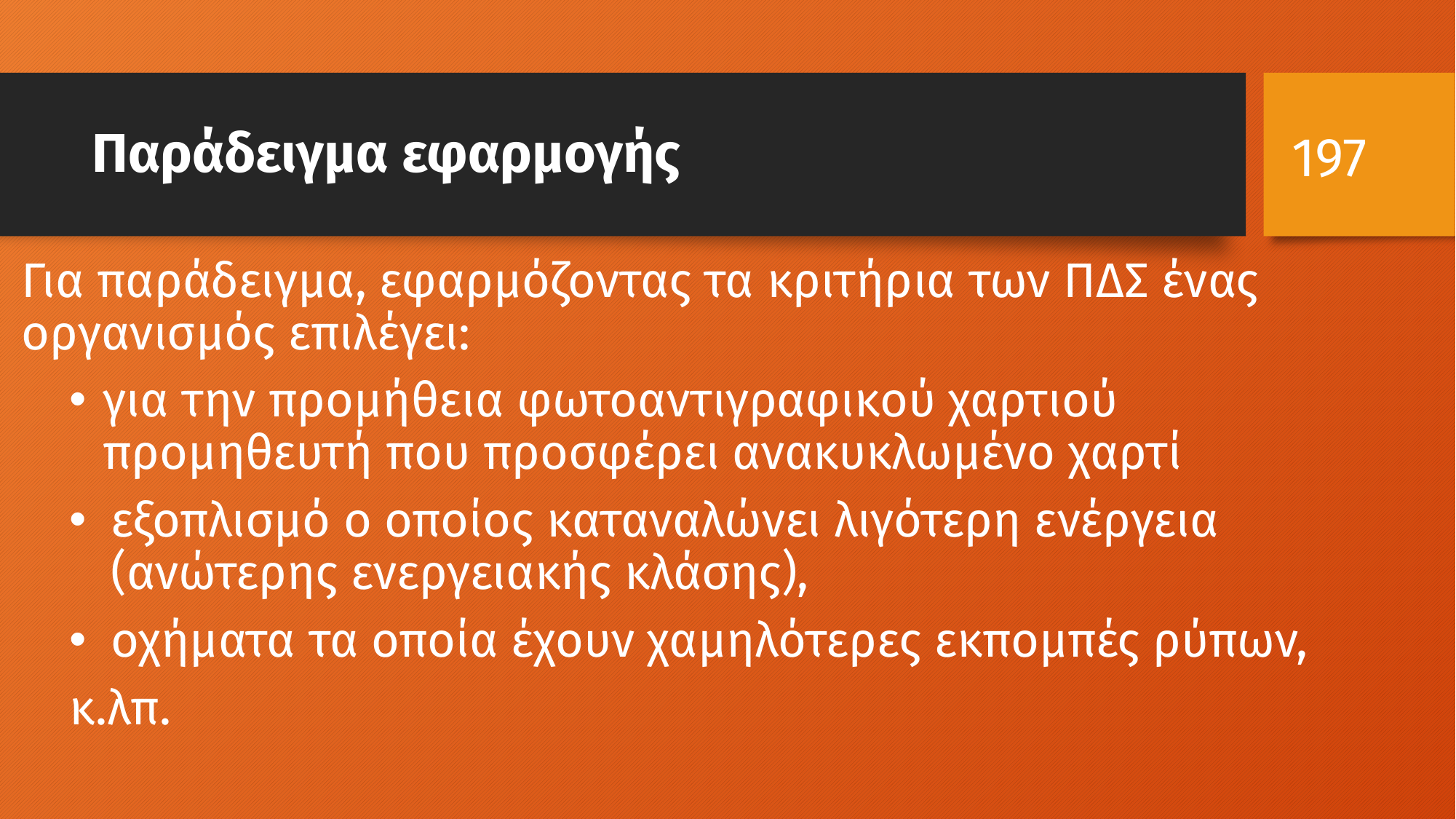

197
# Παράδειγμα εφαρμογής
Για παράδειγμα, εφαρμόζοντας τα κριτήρια των ΠΔΣ ένας οργανισμός επιλέγει:
για την προμήθεια φωτοαντιγραφικού χαρτιού προμηθευτή που προσφέρει ανακυκλωμένο χαρτί
εξοπλισμό ο οποίος καταναλώνει λιγότερη ενέργεια (ανώτερης ενεργειακής κλάσης),
οχήματα τα οποία έχουν χαμηλότερες εκπομπές ρύπων,
κ.λπ.